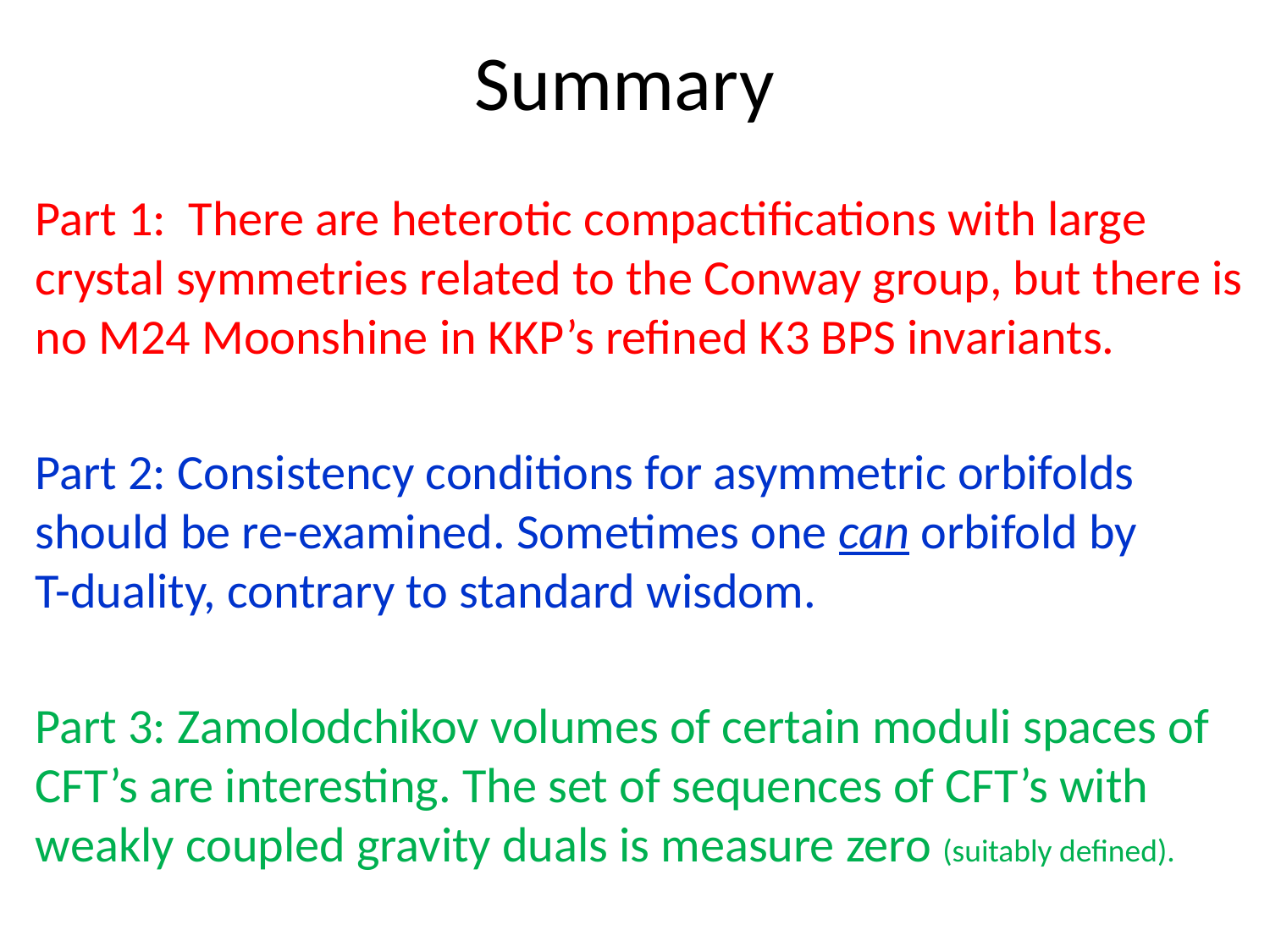

# Summary
Part 1:  There are heterotic compactifications with large crystal symmetries related to the Conway group, but there is no M24 Moonshine in KKP’s refined K3 BPS invariants.
Part 2: Consistency conditions for asymmetric orbifolds should be re-examined. Sometimes one can orbifold by
T-duality, contrary to standard wisdom.
Part 3: Zamolodchikov volumes of certain moduli spaces of CFT’s are interesting. The set of sequences of CFT’s with weakly coupled gravity duals is measure zero (suitably defined).